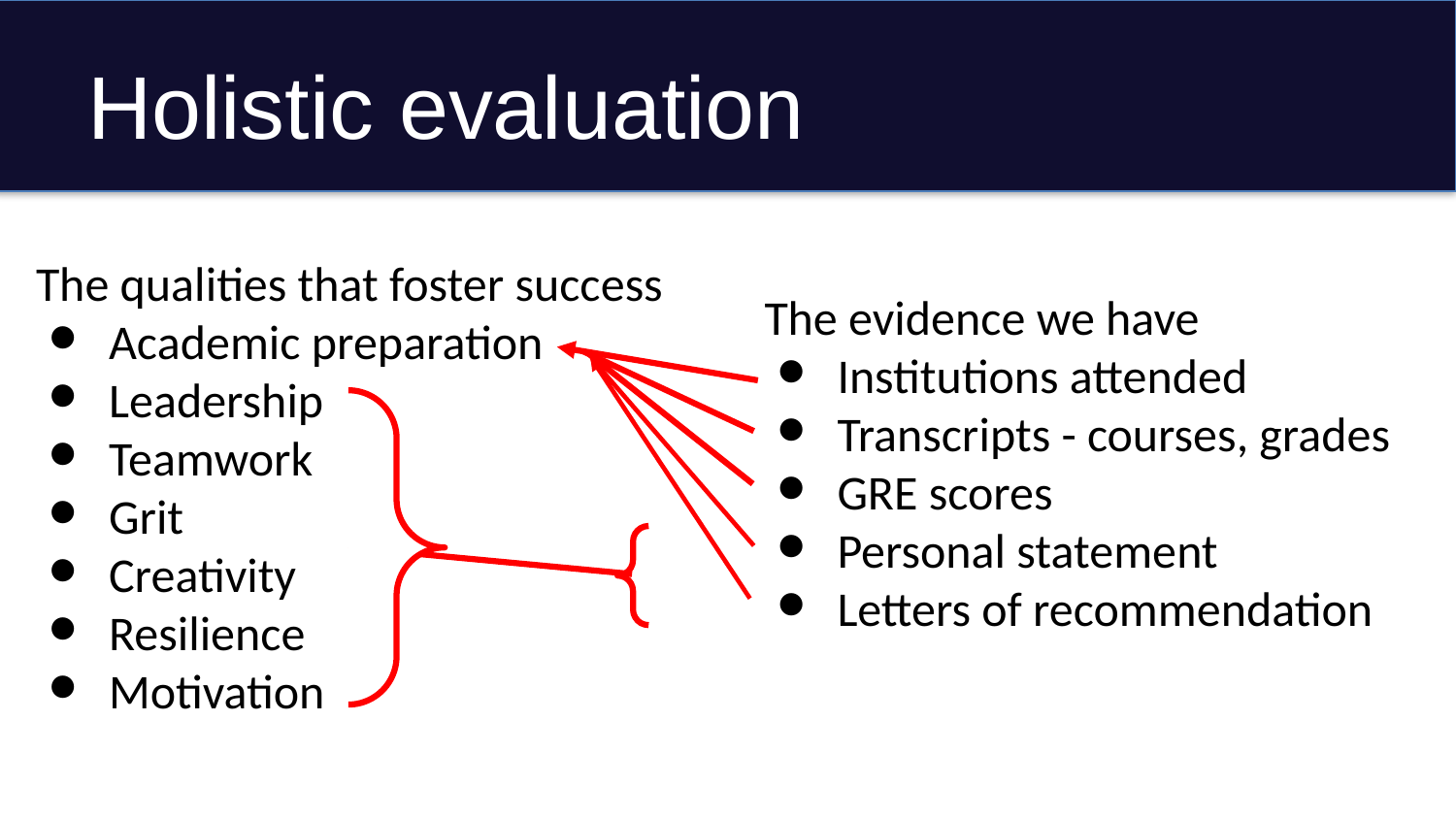

# Holistic evaluation
The qualities that foster success
Academic preparation
Leadership
Teamwork
Grit
Creativity
Resilience
Motivation
The evidence we have
Institutions attended
Transcripts - courses, grades
GRE scores
Personal statement
Letters of recommendation